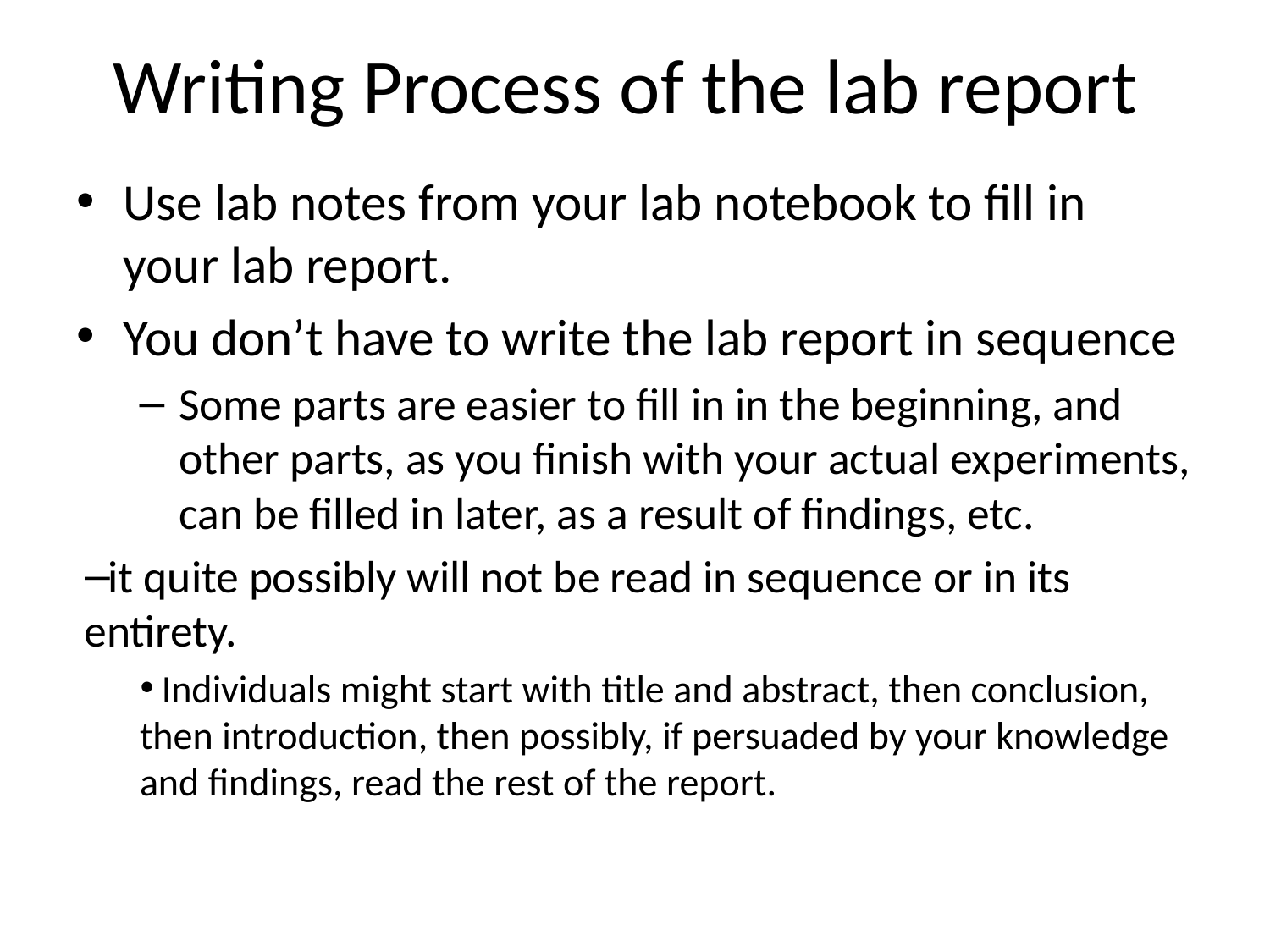

# Writing Process of the lab report
Use lab notes from your lab notebook to fill in your lab report.
You don’t have to write the lab report in sequence
Some parts are easier to fill in in the beginning, and other parts, as you finish with your actual experiments, can be filled in later, as a result of findings, etc.
it quite possibly will not be read in sequence or in its entirety.
 Individuals might start with title and abstract, then conclusion, then introduction, then possibly, if persuaded by your knowledge and findings, read the rest of the report.